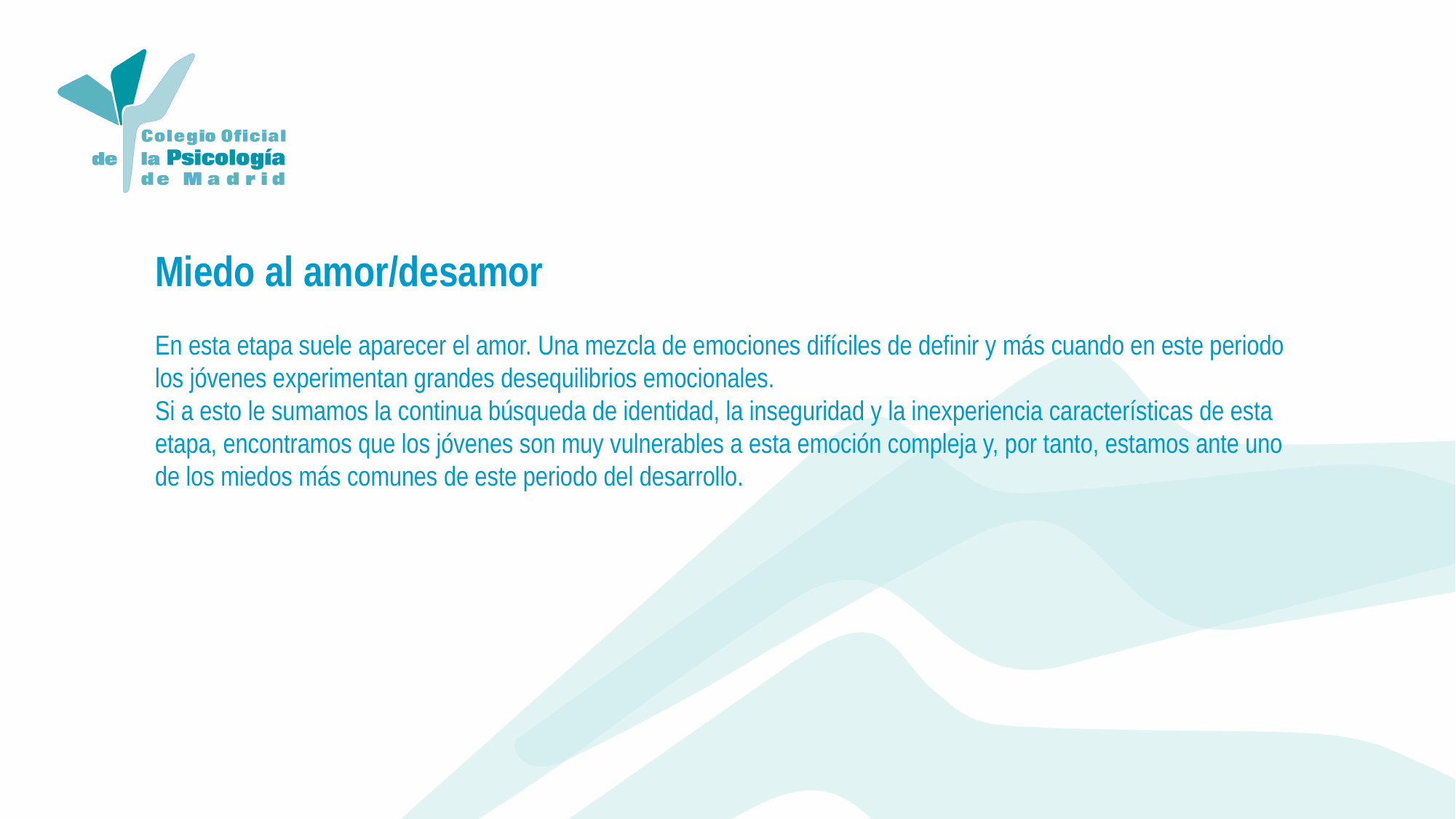

Miedo al amor/desamor
En esta etapa suele aparecer el amor. Una mezcla de emociones difíciles de definir y más cuando en este periodo los jóvenes experimentan grandes desequilibrios emocionales.
Si a esto le sumamos la continua búsqueda de identidad, la inseguridad y la inexperiencia características de esta etapa, encontramos que los jóvenes son muy vulnerables a esta emoción compleja y, por tanto, estamos ante uno de los miedos más comunes de este periodo del desarrollo.
.